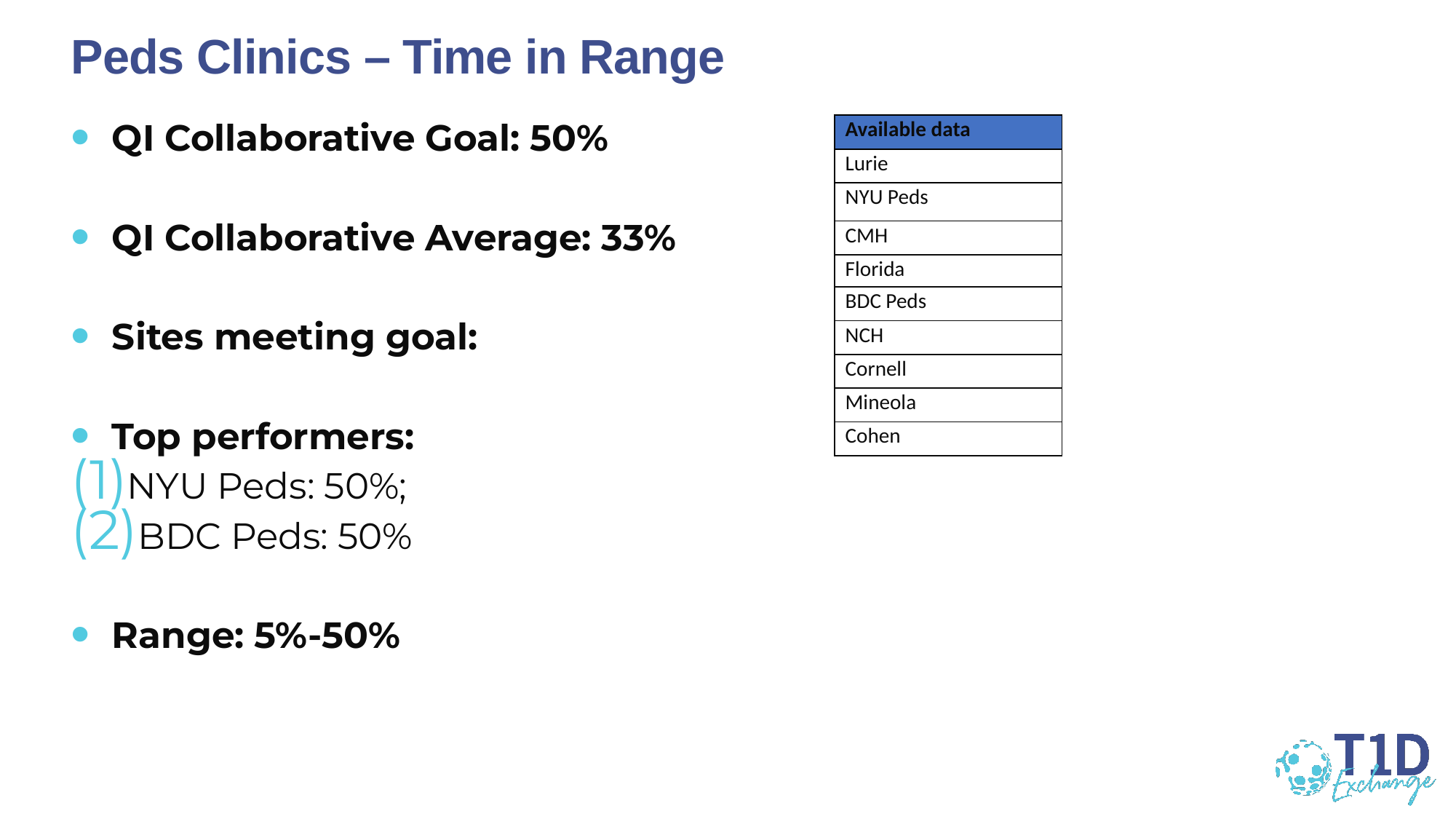

# Peds Clinics – Time in Range
QI Collaborative Goal: 50%

QI Collaborative Average: 33%

Sites meeting goal:

Top performers:
NYU Peds: 50%;
BDC Peds: 50%

Range: 5%-50%

| Available data |
| --- |
| Lurie |
| NYU Peds |
| CMH |
| Florida |
| BDC Peds |
| NCH |
| Cornell |
| Mineola |
| Cohen |
|  |
|  |
|  |
|  |
|  |
|  |
|  |